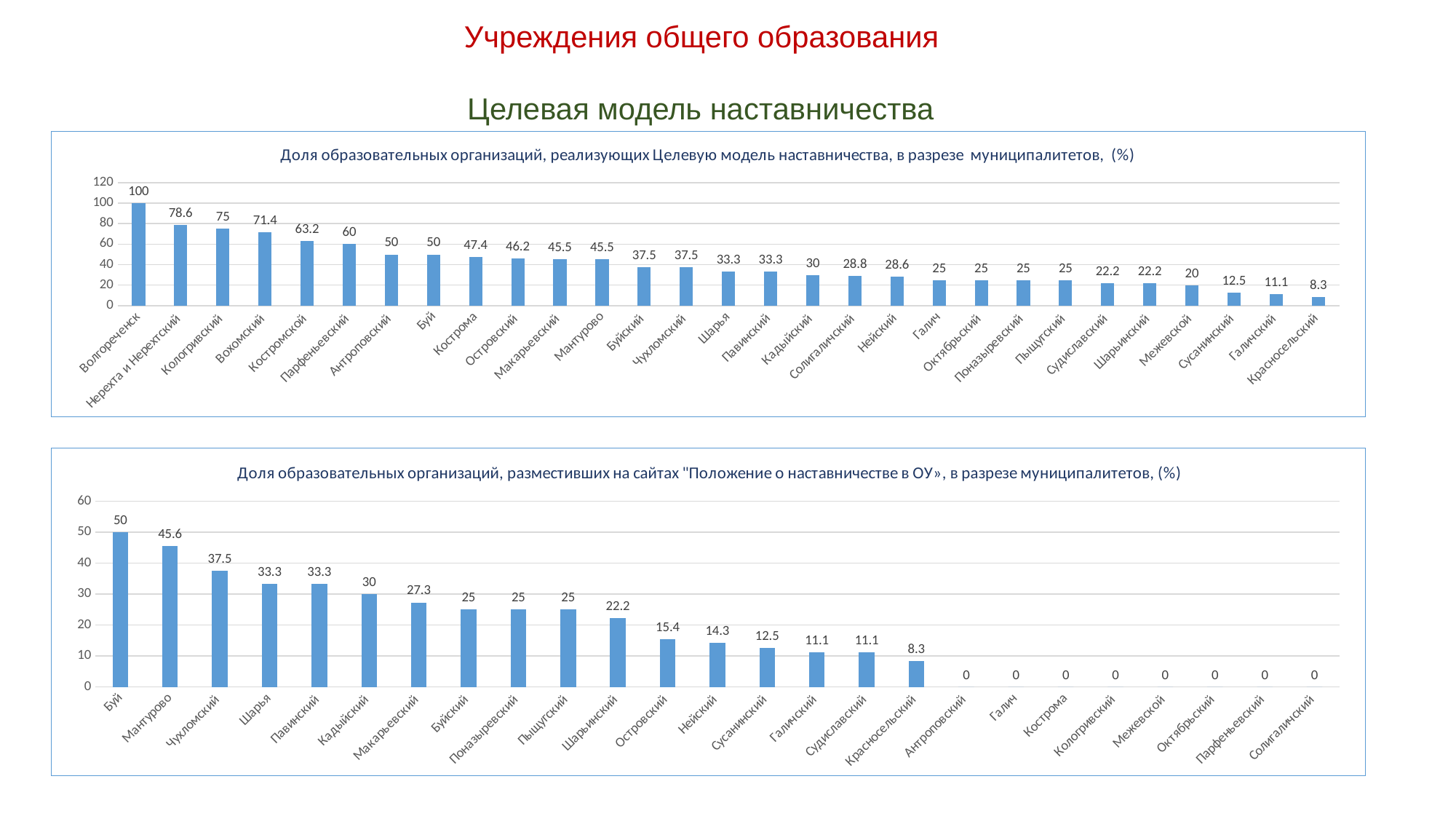

Учреждения общего образования
Целевая модель наставничества

### Chart: Доля образовательных организаций, реализующих Целевую модель наставничества, в разрезе  муниципалитетов,  (%)

| Category |  |
|---|---|
| Волгореченск | 100.0 |
| Нерехта и Нерехтский  | 78.6 |
| Кологривский  | 75.0 |
| Вохомский  | 71.4 |
| Костромской  | 63.2 |
| Парфеньевский  | 60.0 |
| Антроповский  | 50.0 |
| Буй | 50.0 |
| Кострома | 47.4 |
| Островский  | 46.2 |
| Макарьевский  | 45.5 |
| Мантурово | 45.5 |
| Буйский  | 37.5 |
| Чухломский  | 37.5 |
| Шарья | 33.3 |
| Павинский  | 33.3 |
| Кадыйский  | 30.0 |
| Солигаличский  | 28.8 |
| Нейский  | 28.6 |
| Галич | 25.0 |
| Октябрьский  | 25.0 |
| Поназыревский  | 25.0 |
| Пыщугский  | 25.0 |
| Судиславский  | 22.2 |
| Шарьинский  | 22.2 |
| Межевской  | 20.0 |
| Сусанинский  | 12.5 |
| Галичский  | 11.1 |
| Красносельский  | 8.3 |

### Chart:  Доля образовательных организаций, разместивших на сайтах "Положение о наставничестве в ОУ», в разрезе муниципалитетов, (%)

| Category | 100 |
|---|---|
| Буй | 50.0 |
| Мантурово | 45.6 |
| Чухломский  | 37.5 |
| Шарья | 33.3 |
| Павинский  | 33.3 |
| Кадыйский  | 30.0 |
| Макарьевский  | 27.3 |
| Буйский  | 25.0 |
| Поназыревский  | 25.0 |
| Пыщугский  | 25.0 |
| Шарьинский  | 22.2 |
| Островский  | 15.4 |
| Нейский  | 14.3 |
| Сусанинский  | 12.5 |
| Галичский  | 11.1 |
| Судиславский  | 11.1 |
| Красносельский  | 8.3 |
| Антроповский  | 0.0 |
| Галич | 0.0 |
| Кострома | 0.0 |
| Кологривский  | 0.0 |
| Межевской  | 0.0 |
| Октябрьский  | 0.0 |
| Парфеньевский  | 0.0 |
| Солигаличский  | 0.0 |